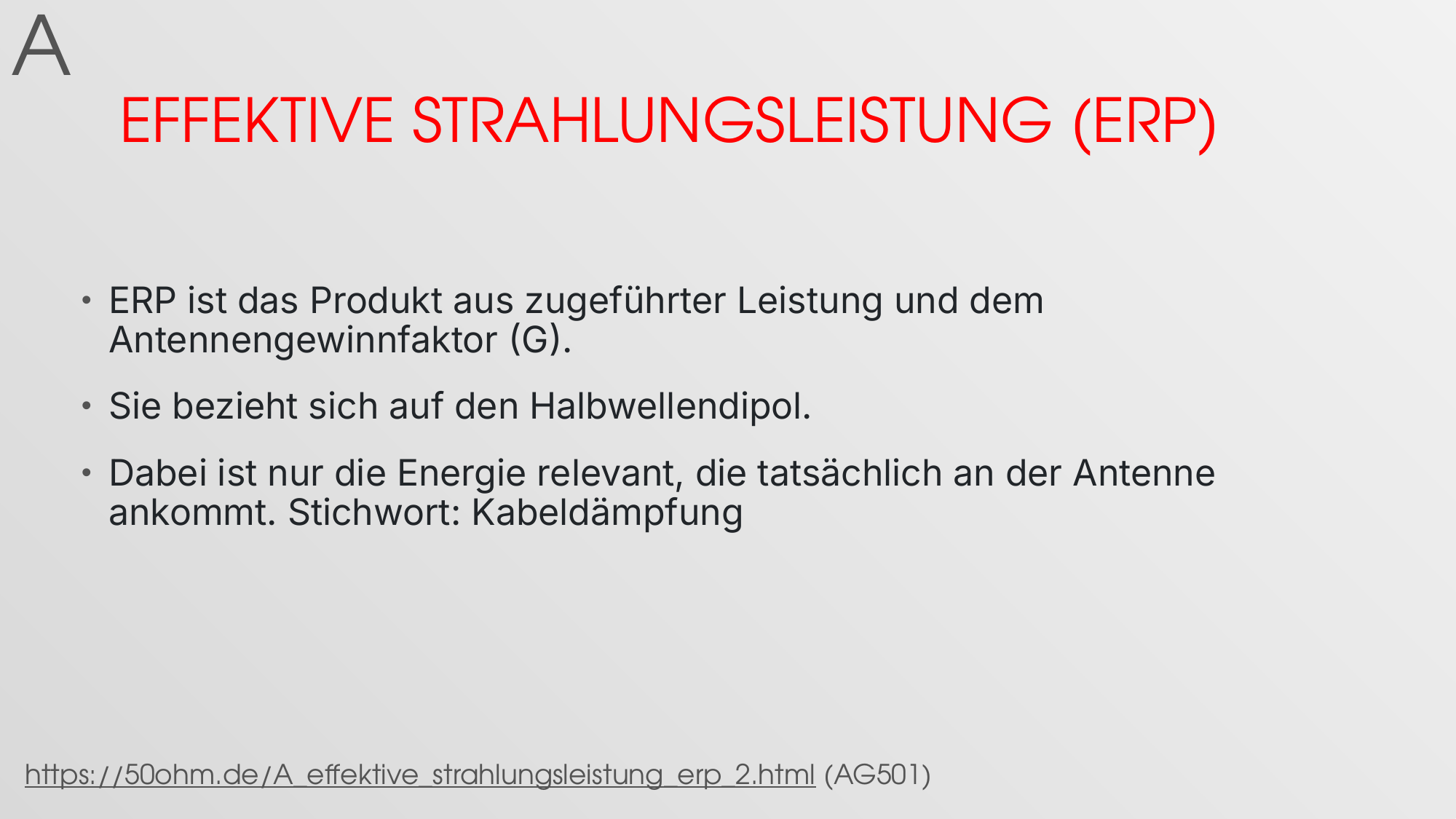

A
# Effektive Strahlungsleistung (ERP)
ERP ist das Produkt aus zugeführter Leistung und dem Antennengewinnfaktor (G).
Sie bezieht sich auf den Halbwellendipol.
Dabei ist nur die Energie relevant, die tatsächlich an der Antenne ankommt. Stichwort: Kabeldämpfung

https://50ohm.de/A_effektive_strahlungsleistung_erp_2.html (AG501)